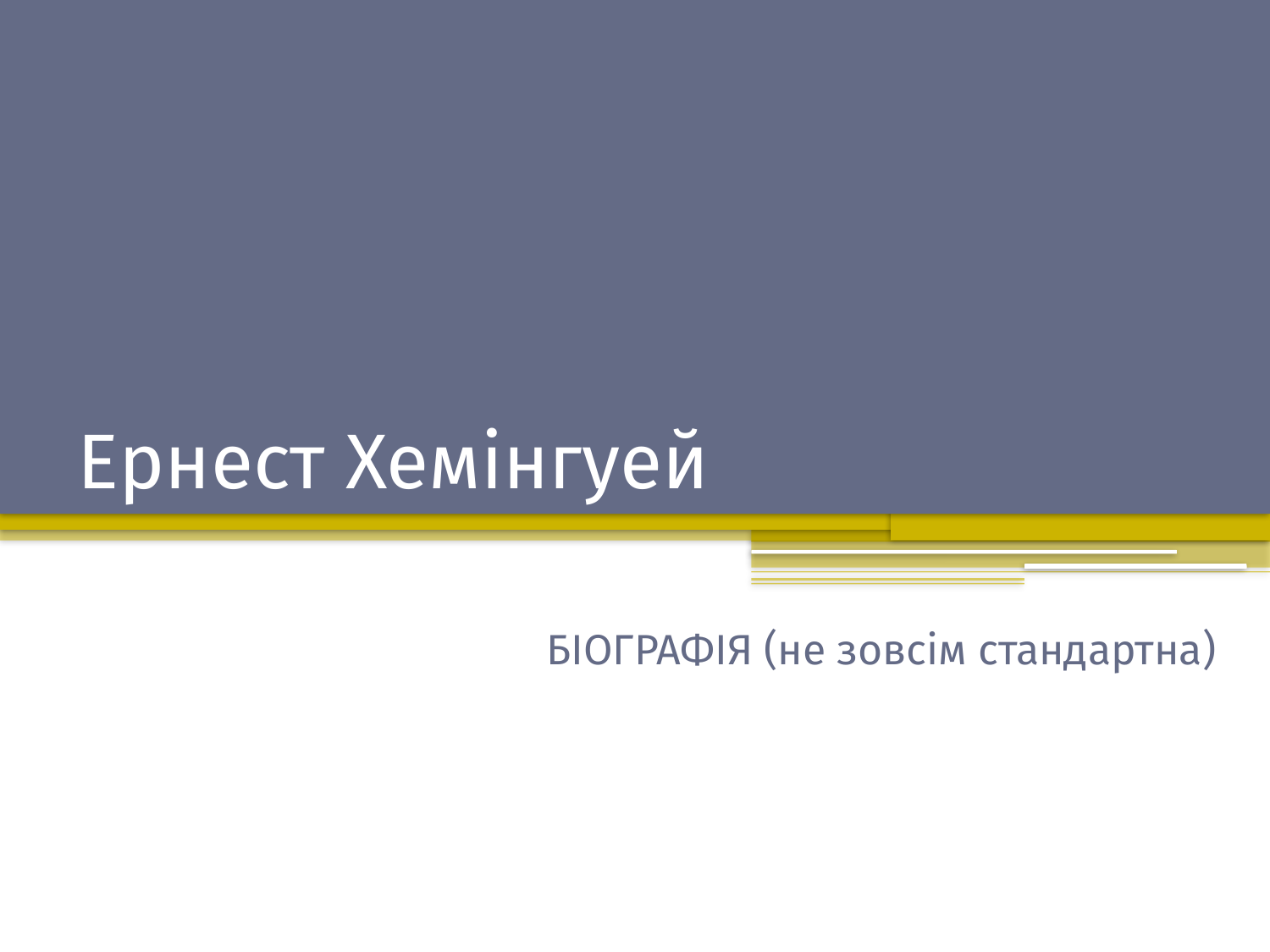

# Ернест Хемінгуей
БІОГРАФІЯ (не зовсім стандартна)